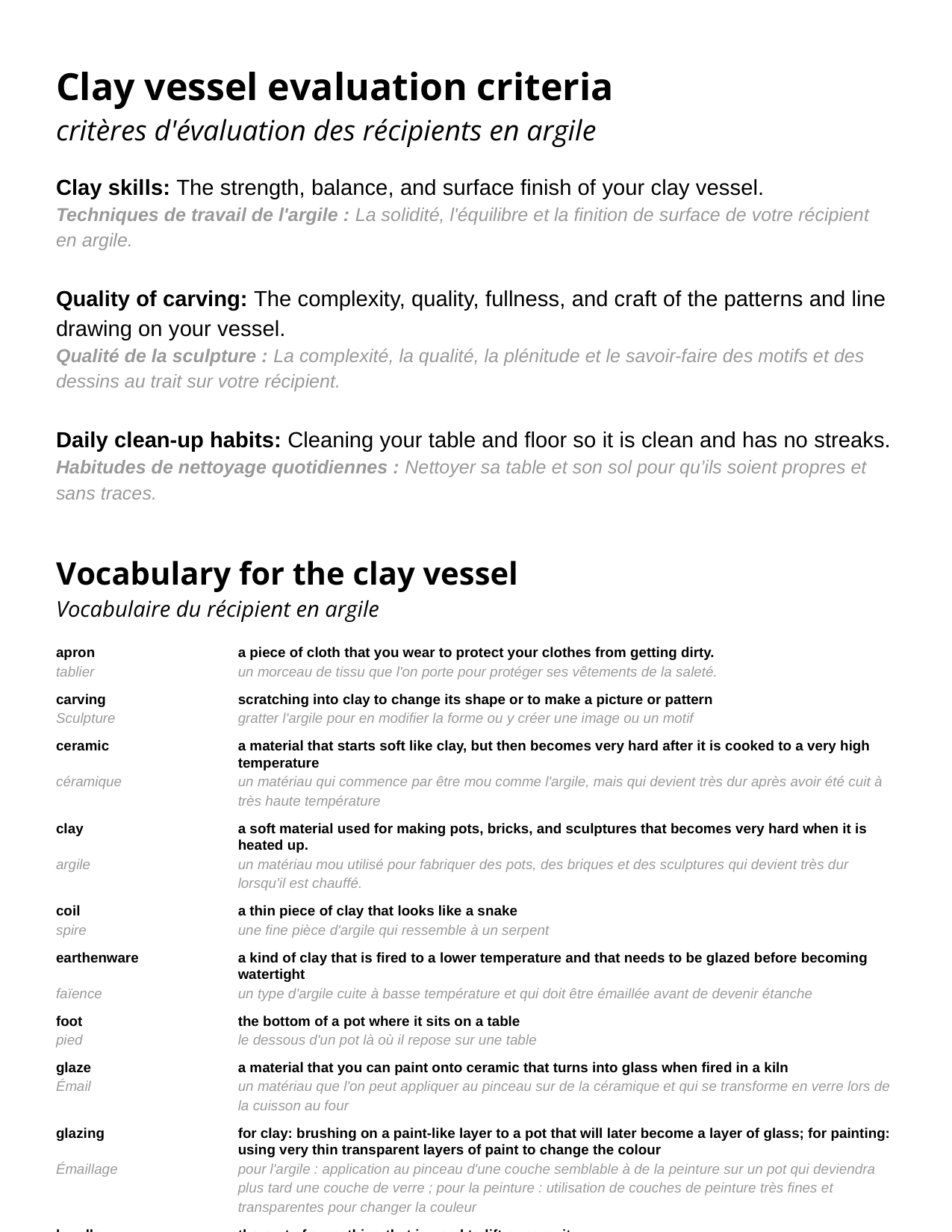

Clay vessel evaluation criteria
critères d'évaluation des récipients en argile

Clay skills: The strength, balance, and surface finish of your clay vessel.
Techniques de travail de l'argile : La solidité, l'équilibre et la finition de surface de votre récipient en argile.

Quality of carving: The complexity, quality, fullness, and craft of the patterns and line drawing on your vessel.
Qualité de la sculpture : La complexité, la qualité, la plénitude et le savoir-faire des motifs et des dessins au trait sur votre récipient.

Daily clean-up habits: Cleaning your table and floor so it is clean and has no streaks.
Habitudes de nettoyage quotidiennes : Nettoyer sa table et son sol pour qu’ils soient propres et sans traces.

Vocabulary for the clay vessel
Vocabulaire du récipient en argile

apron	a piece of cloth that you wear to protect your clothes from getting dirty.
tablier	un morceau de tissu que l'on porte pour protéger ses vêtements de la saleté.
carving	scratching into clay to change its shape or to make a picture or pattern
Sculpture	gratter l'argile pour en modifier la forme ou y créer une image ou un motif
ceramic	a material that starts soft like clay, but then becomes very hard after it is cooked to a very high temperature
céramique	un matériau qui commence par être mou comme l'argile, mais qui devient très dur après avoir été cuit à très haute température
clay	a soft material used for making pots, bricks, and sculptures that becomes very hard when it is heated up.
argile	un matériau mou utilisé pour fabriquer des pots, des briques et des sculptures qui devient très dur lorsqu'il est chauffé.
coil	a thin piece of clay that looks like a snake
spire	une fine pièce d'argile qui ressemble à un serpent
earthenware	a kind of clay that is fired to a lower temperature and that needs to be glazed before becoming watertight
faïence	un type d'argile cuite à basse température et qui doit être émaillée avant de devenir étanche
foot	the bottom of a pot where it sits on a table
pied	le dessous d'un pot là où il repose sur une table
glaze	a material that you can paint onto ceramic that turns into glass when fired in a kiln
Émail	un matériau que l'on peut appliquer au pinceau sur de la céramique et qui se transforme en verre lors de la cuisson au four
glazing	for clay: brushing on a paint-like layer to a pot that will later become a layer of glass; for painting: using very thin transparent layers of paint to change the colour
Émaillage	pour l'argile : application au pinceau d'une couche semblable à de la peinture sur un pot qui deviendra plus tard une couche de verre ; pour la peinture : utilisation de couches de peinture très fines et transparentes pour changer la couleur
handle	the part of something that is used to lift or carry it
poignée	la partie d'un objet qui sert à le soulever ou à le transporter
kiln	an oven used to heat up clay enough to become a hard ceramic
four	un four utilisé pour chauffer l'argile suffisamment pour en faire une céramique dure